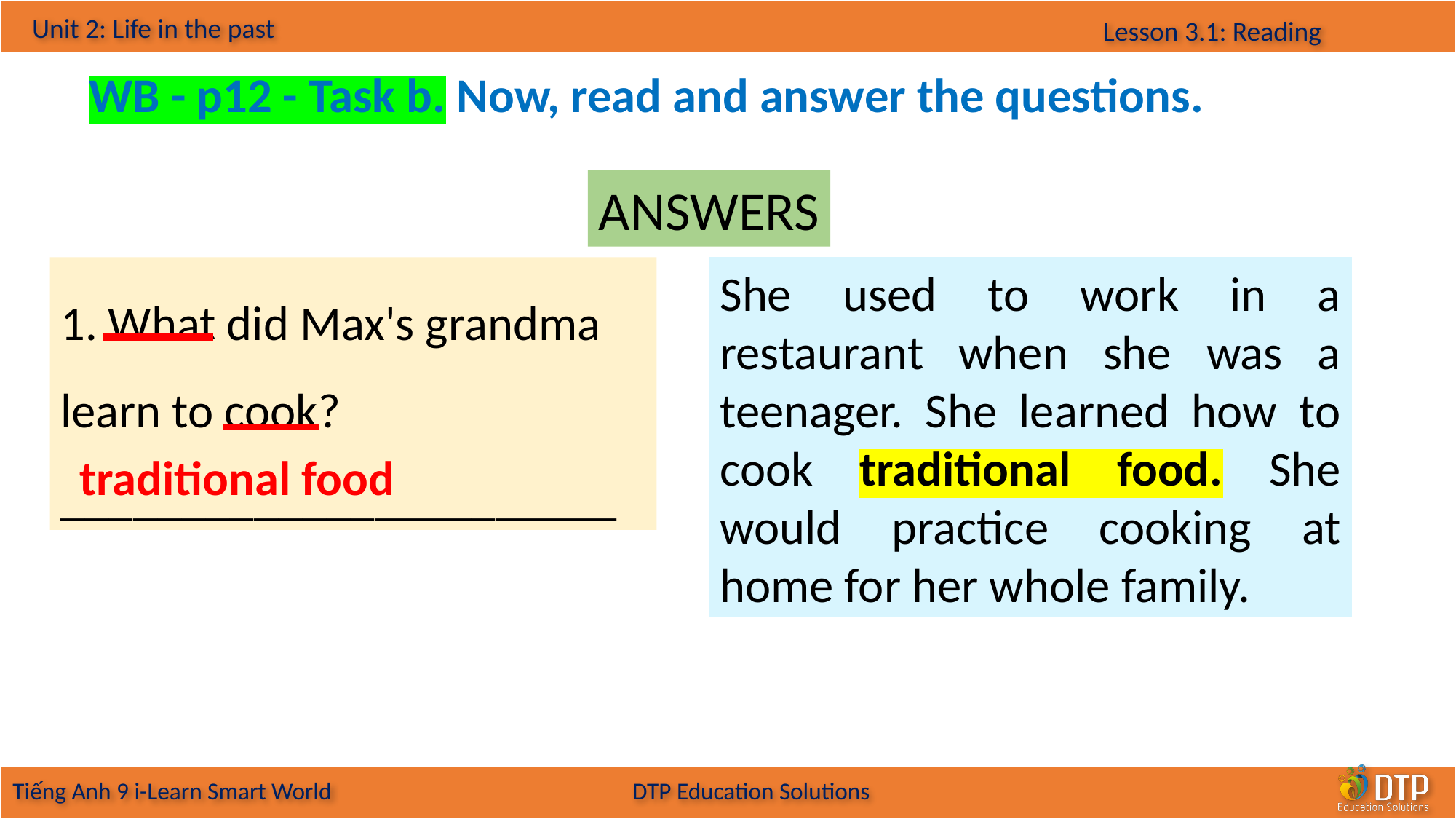

WB - p12 - Task b. Now, read and answer the questions.
ANSWERS
1. What did Max's grandma learn to cook?
_______________________
She used to work in a restaurant when she was a teenager. She learned how to cook traditional food. She would practice cooking at home for her whole family.
traditional food